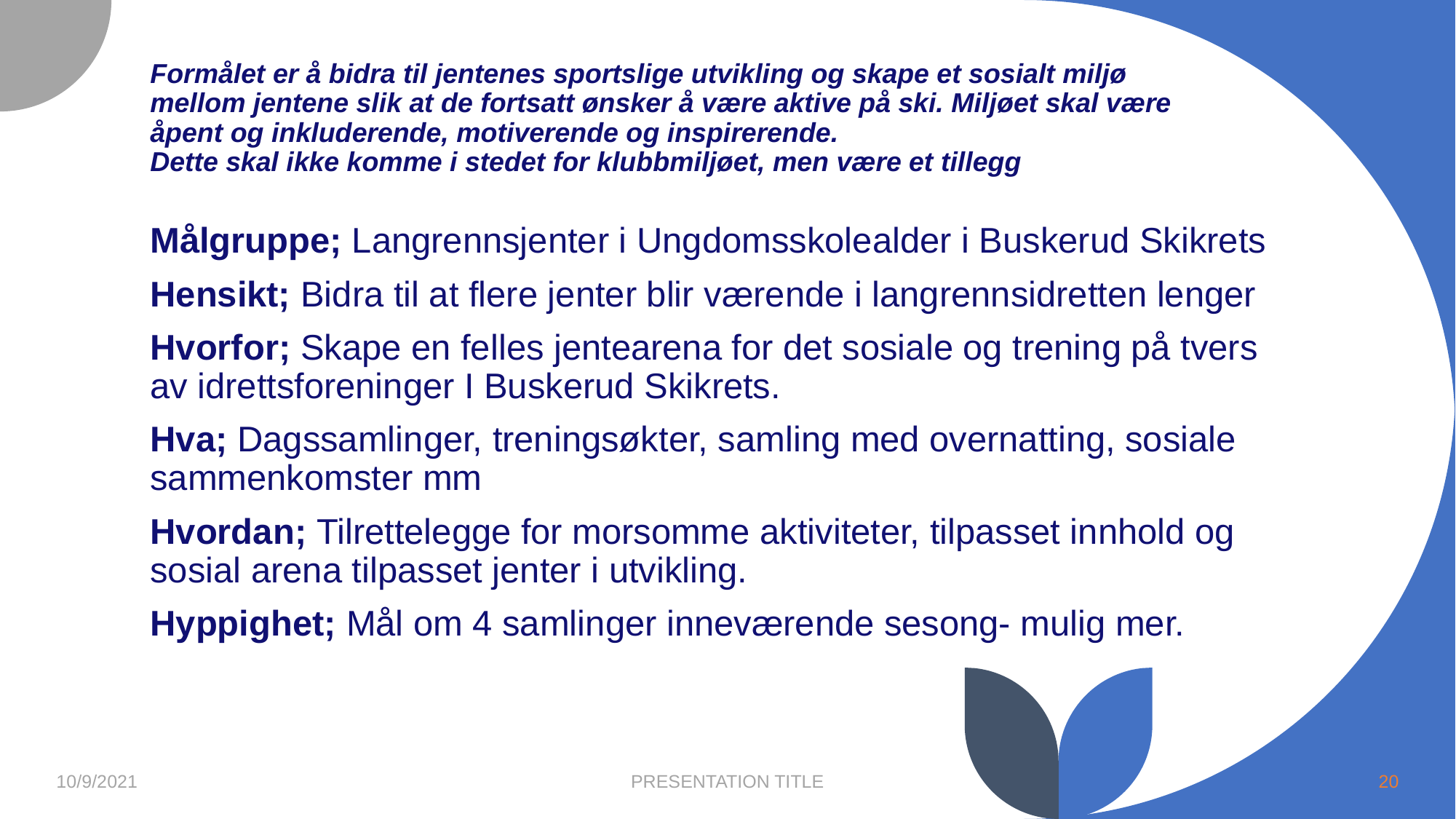

# Formålet er å bidra til jentenes sportslige utvikling og skape et sosialt miljø mellom jentene slik at de fortsatt ønsker å være aktive på ski. Miljøet skal være åpent og inkluderende, motiverende og inspirerende. Dette skal ikke komme i stedet for klubbmiljøet, men være et tillegg
Målgruppe; Langrennsjenter i Ungdomsskolealder i Buskerud Skikrets
Hensikt; Bidra til at flere jenter blir værende i langrennsidretten lenger
Hvorfor; Skape en felles jentearena for det sosiale og trening på tvers av idrettsforeninger I Buskerud Skikrets.
Hva; Dagssamlinger, treningsøkter, samling med overnatting, sosiale sammenkomster mm
Hvordan; Tilrettelegge for morsomme aktiviteter, tilpasset innhold og sosial arena tilpasset jenter i utvikling.
Hyppighet; Mål om 4 samlinger inneværende sesong- mulig mer.

10/9/2021
PRESENTATION TITLE
20